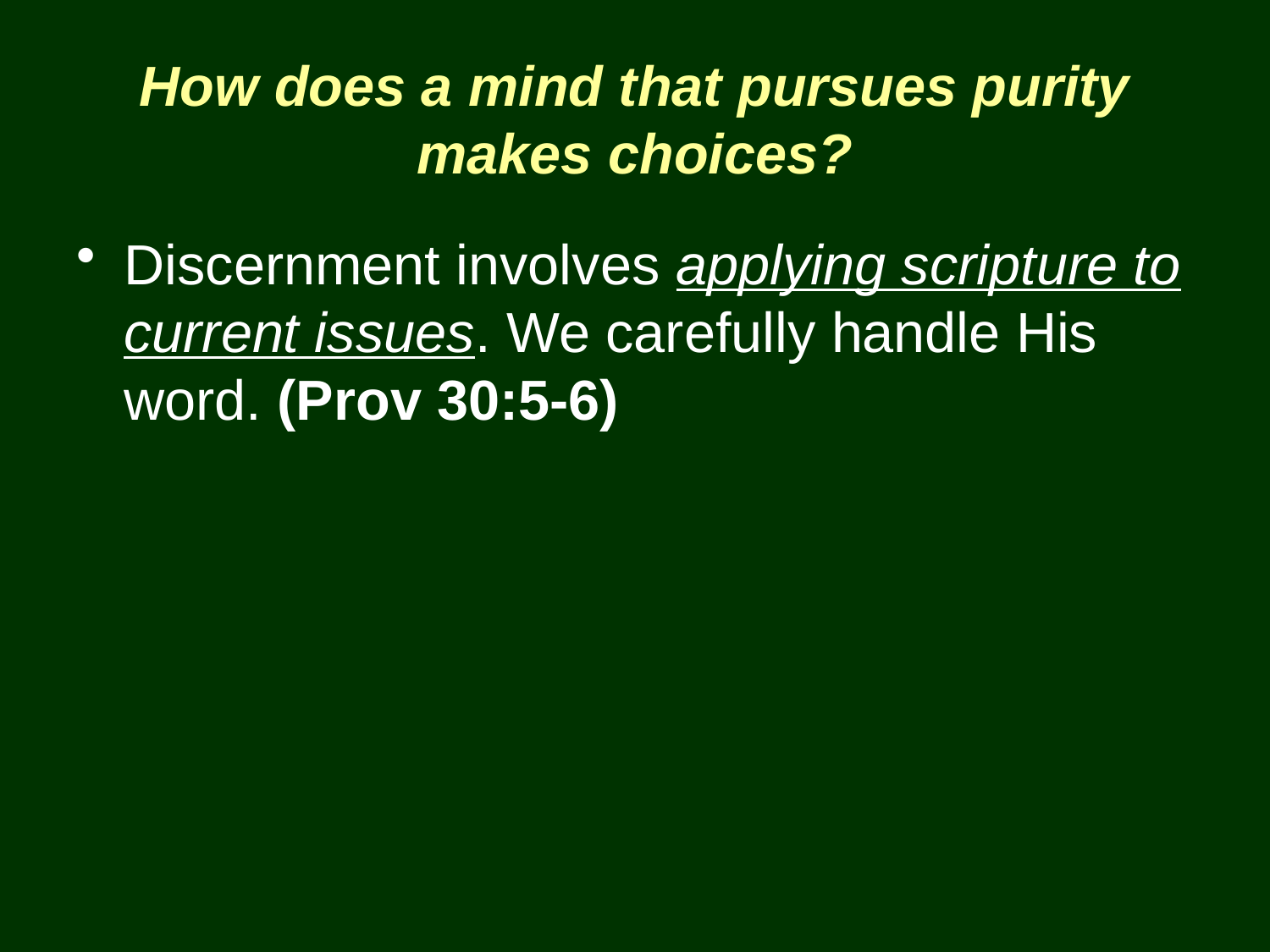

# How does a mind that pursues purity makes choices?
Discernment involves applying scripture to current issues. We carefully handle His word. (Prov 30:5-6)